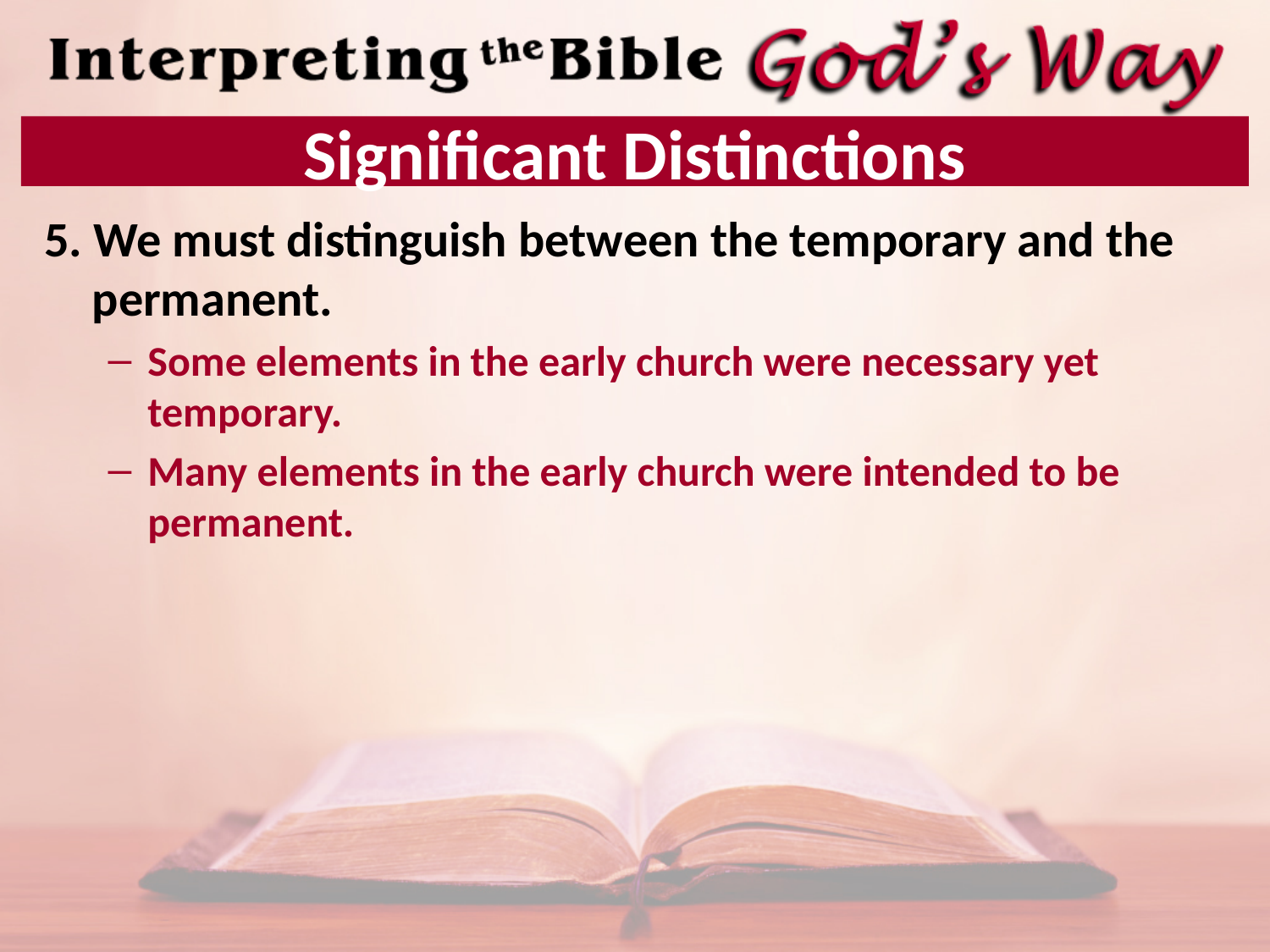

# Significant Distinctions
5. We must distinguish between the temporary and the permanent.
Some elements in the early church were necessary yet temporary.
Many elements in the early church were intended to be permanent.